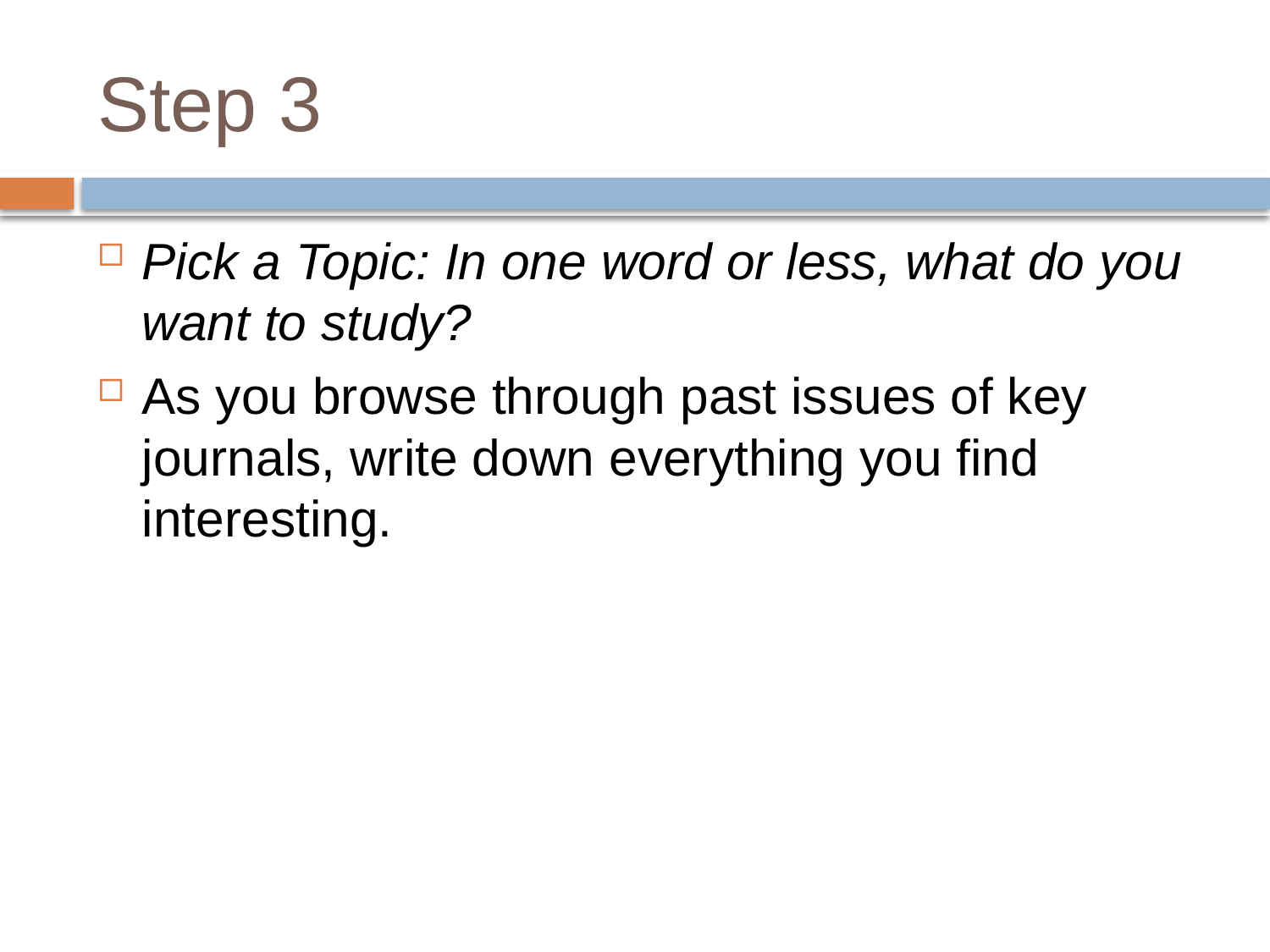

# Step 3
Pick a Topic: In one word or less, what do you want to study?
As you browse through past issues of key journals, write down everything you find interesting.